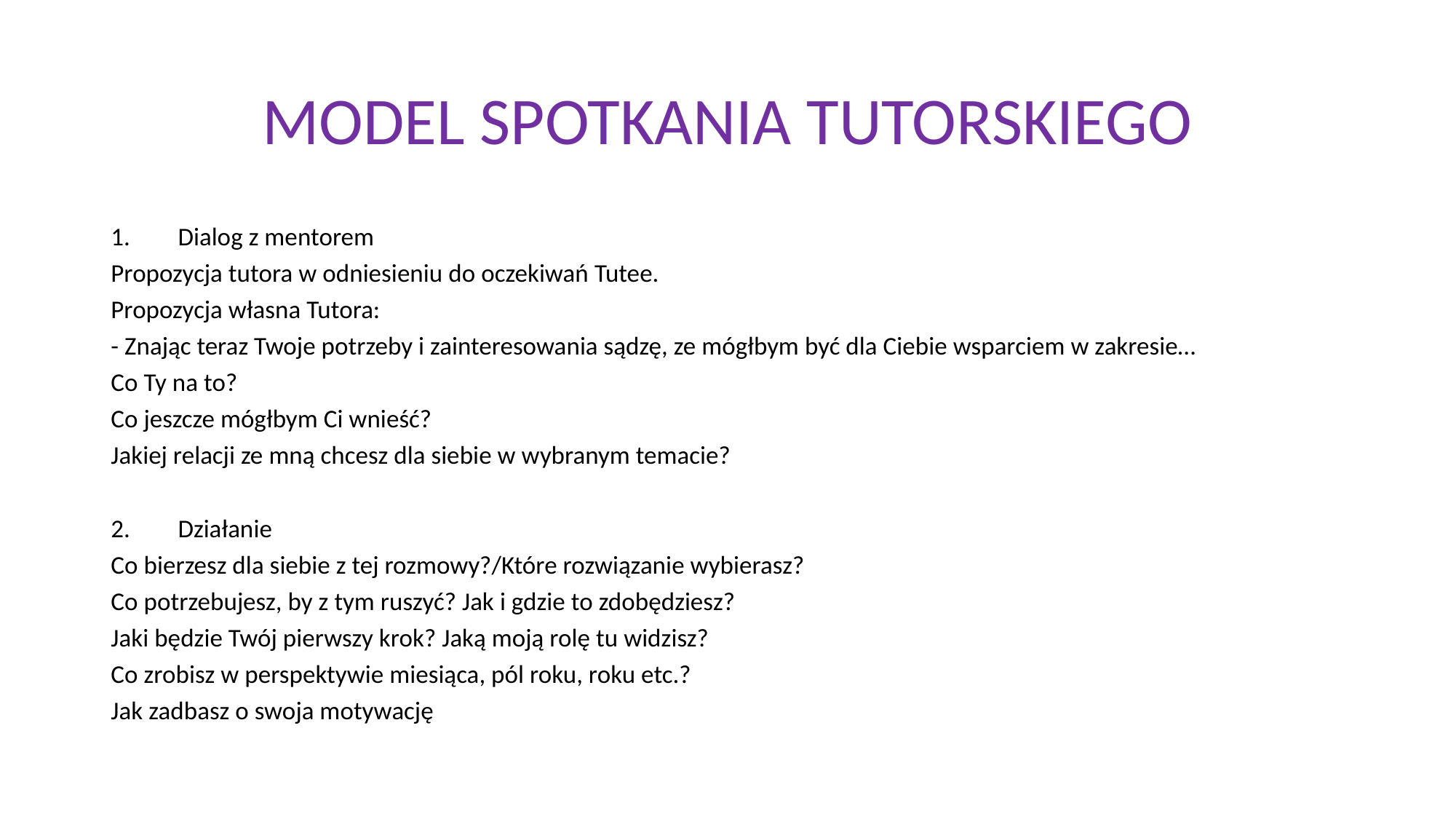

# MODEL SPOTKANIA TUTORSKIEGO
Dialog z mentorem
Propozycja tutora w odniesieniu do oczekiwań Tutee.
Propozycja własna Tutora:
- Znając teraz Twoje potrzeby i zainteresowania sądzę, ze mógłbym być dla Ciebie wsparciem w zakresie…
Co Ty na to?
Co jeszcze mógłbym Ci wnieść?
Jakiej relacji ze mną chcesz dla siebie w wybranym temacie?

Działanie
Co bierzesz dla siebie z tej rozmowy?/Które rozwiązanie wybierasz?
Co potrzebujesz, by z tym ruszyć? Jak i gdzie to zdobędziesz?
Jaki będzie Twój pierwszy krok? Jaką moją rolę tu widzisz?
Co zrobisz w perspektywie miesiąca, pól roku, roku etc.?
Jak zadbasz o swoja motywację